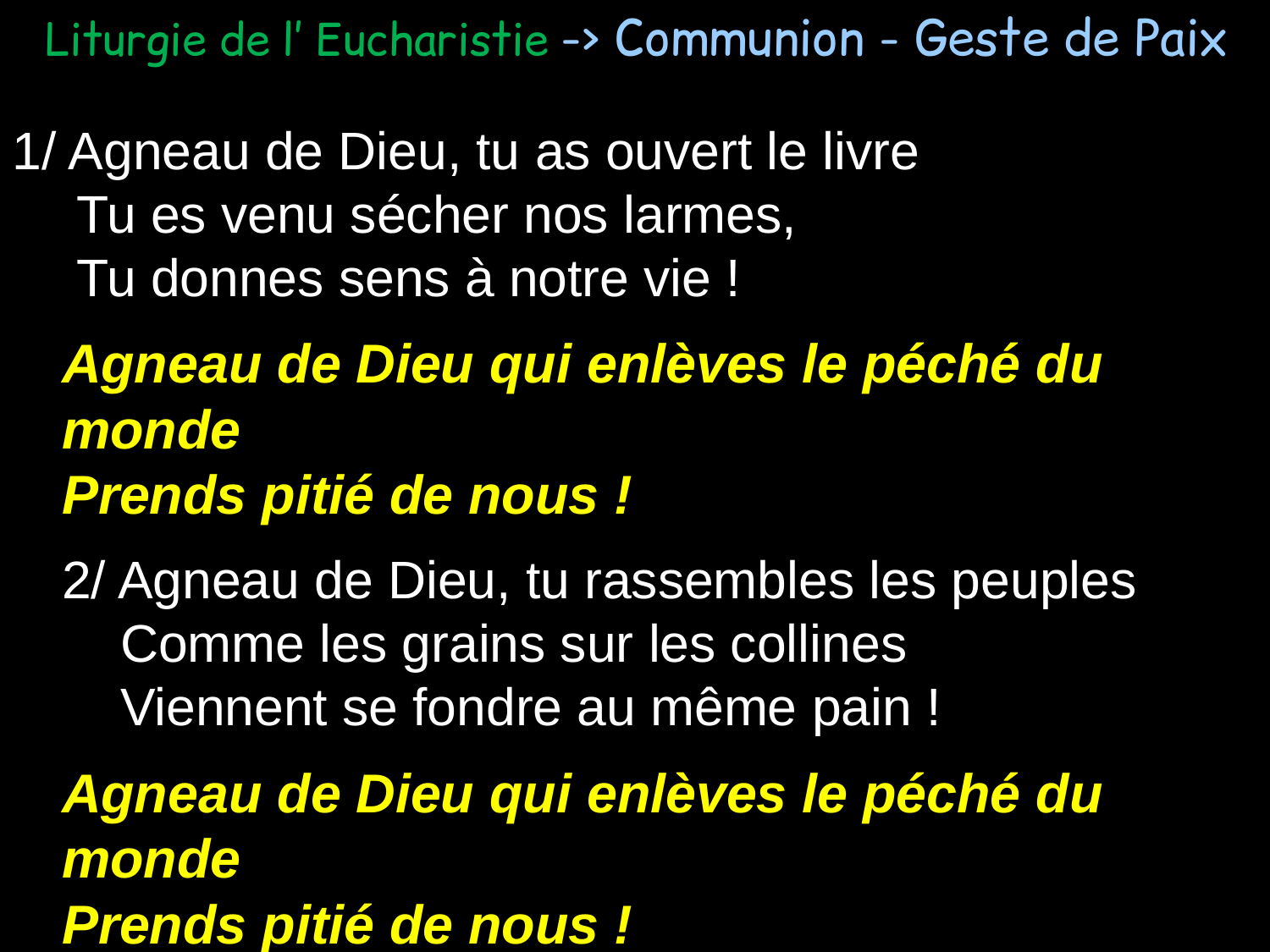

Liturgie de l’ Eucharistie -> Communion - Geste de Paix
1/ Agneau de Dieu, tu as ouvert le livre
 Tu es venu sécher nos larmes,
   Tu donnes sens à notre vie !

Agneau de Dieu qui enlèves le péché du monde
Prends pitié de nous !
2/ Agneau de Dieu, tu rassembles les peuples
    Comme les grains sur les collines
    Viennent se fondre au même pain !
Agneau de Dieu qui enlèves le péché du monde
Prends pitié de nous !